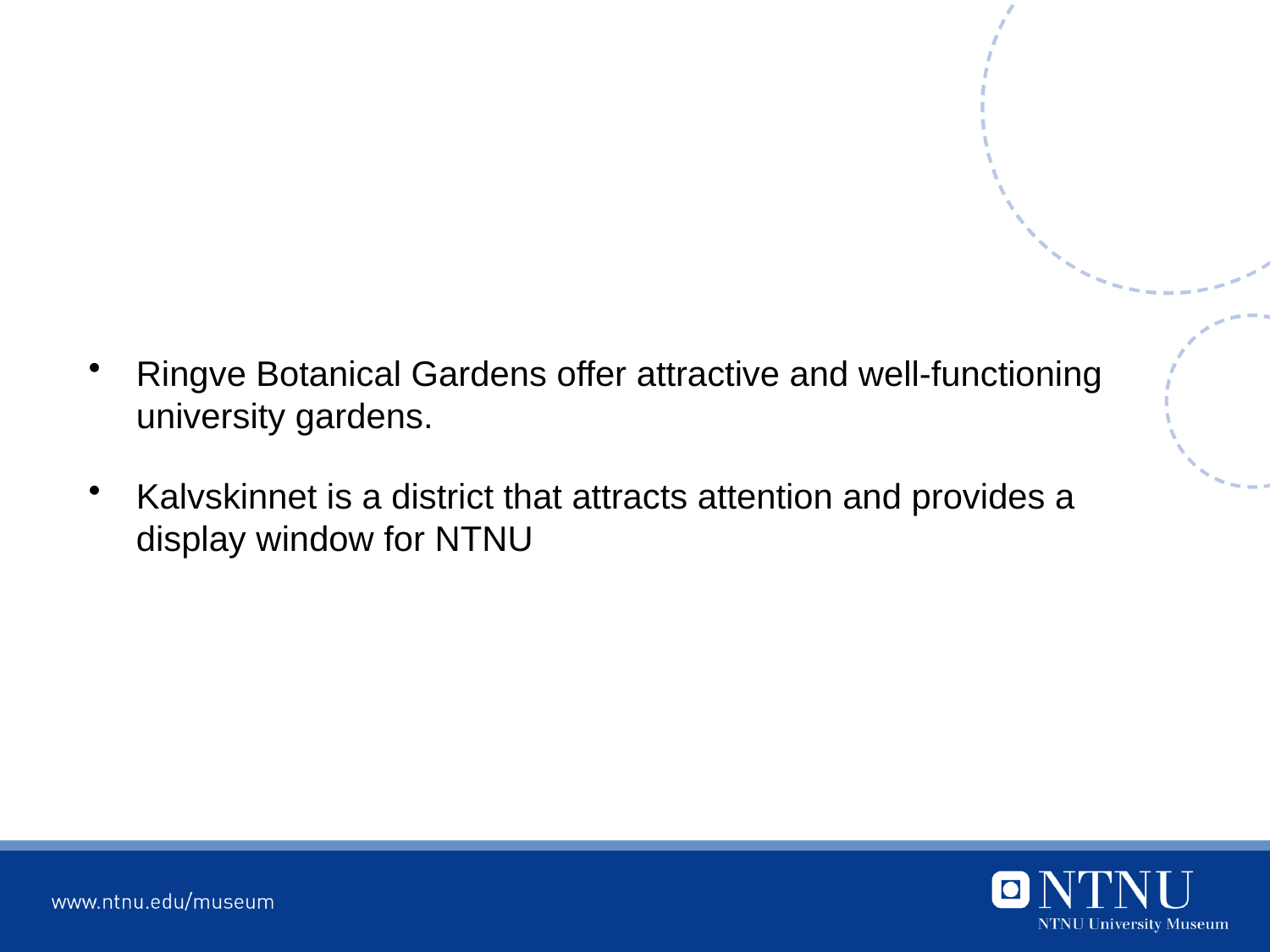

#
Ringve Botanical Gardens offer attractive and well-functioning university gardens.
Kalvskinnet is a district that attracts attention and provides a display window for NTNU